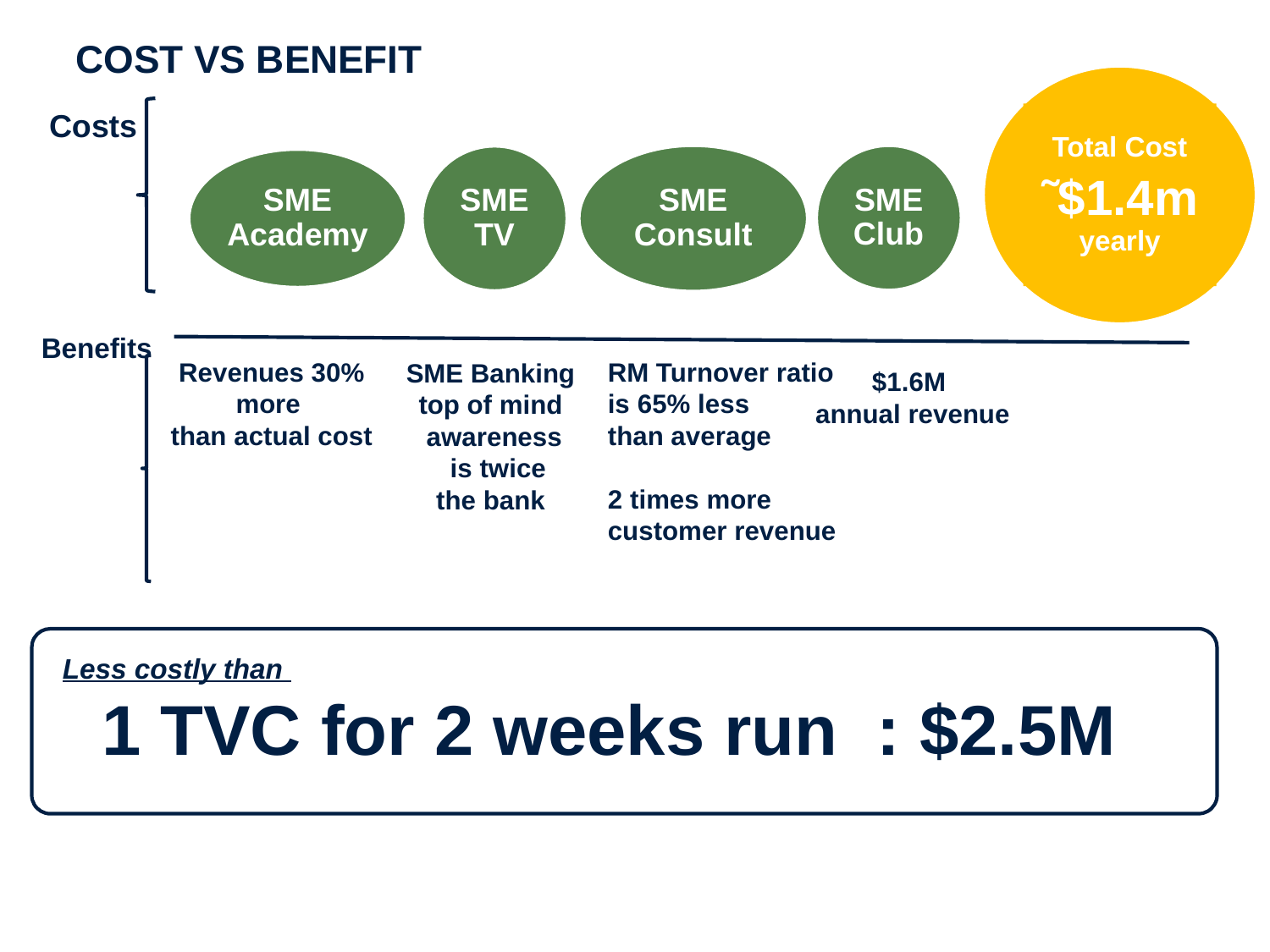

Cost vs Benefit

Total Cost
˜$1.4m yearly

Costs

SME Consult

SME Club

SME TV

SME Academy
Benefits
Revenues 30%
 more
than actual cost
RM Turnover ratio
is 65% less
than average

2 times more
customer revenue
SME Banking
top of mind
awareness
 is twice
the bank

$1.6M
annual revenue
Less costly than
  1 TVC for 2 weeks run  : $2.5M